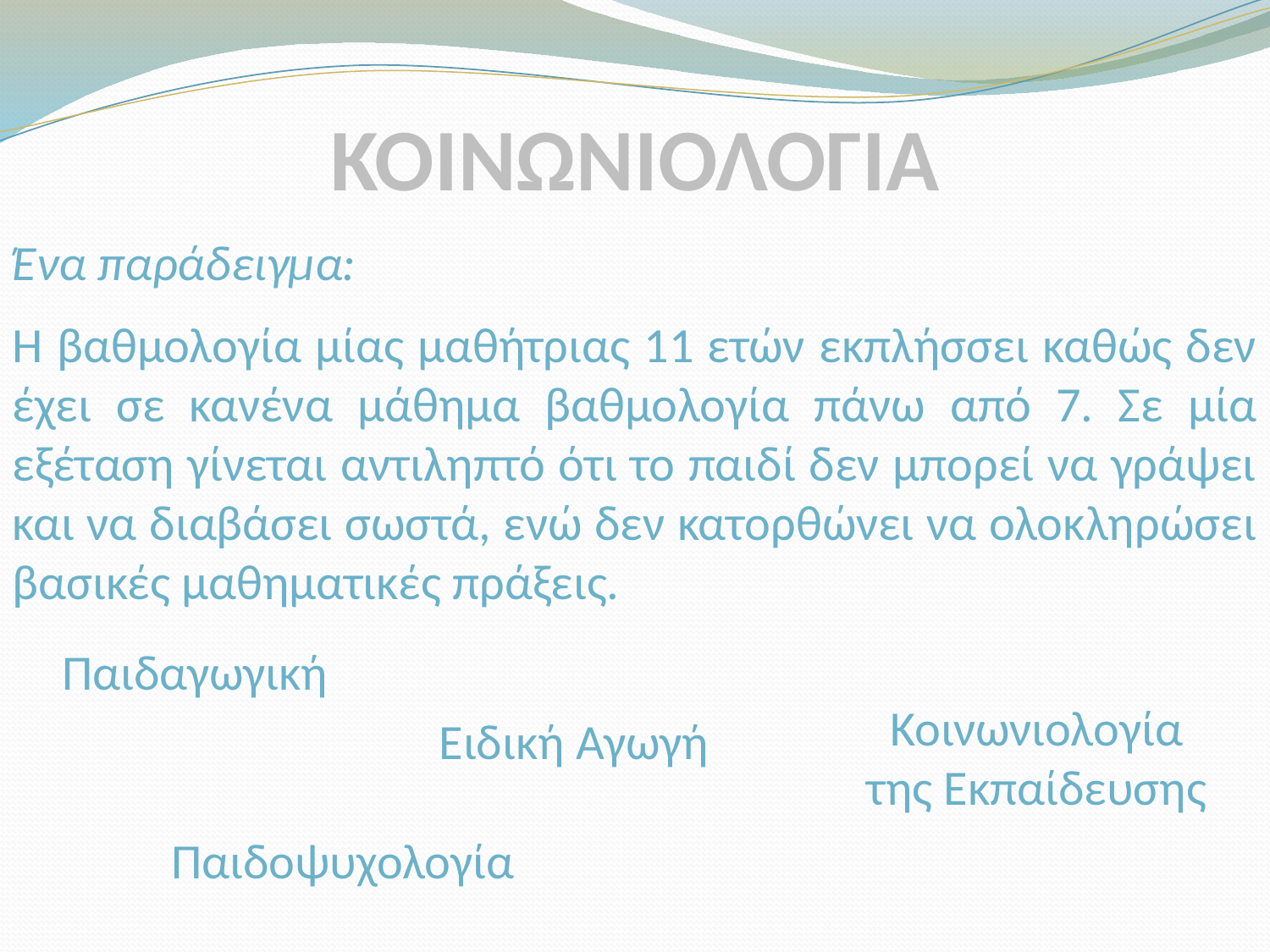

# ΚΟΙΝΩΝΙΟΛΟΓΙΑ
Ένα παράδειγμα:
Η βαθμολογία μίας μαθήτριας 11 ετών εκπλήσσει καθώς δεν έχει σε κανένα μάθημα βαθμολογία πάνω από 7. Σε μία εξέταση γίνεται αντιληπτό ότι το παιδί δεν μπορεί να γράψει και να διαβάσει σωστά, ενώ δεν κατορθώνει να ολοκληρώσει βασικές μαθηματικές πράξεις.
Παιδαγωγική
Κοινωνιολογία της Εκπαίδευσης
Ειδική Αγωγή
Παιδοψυχολογία